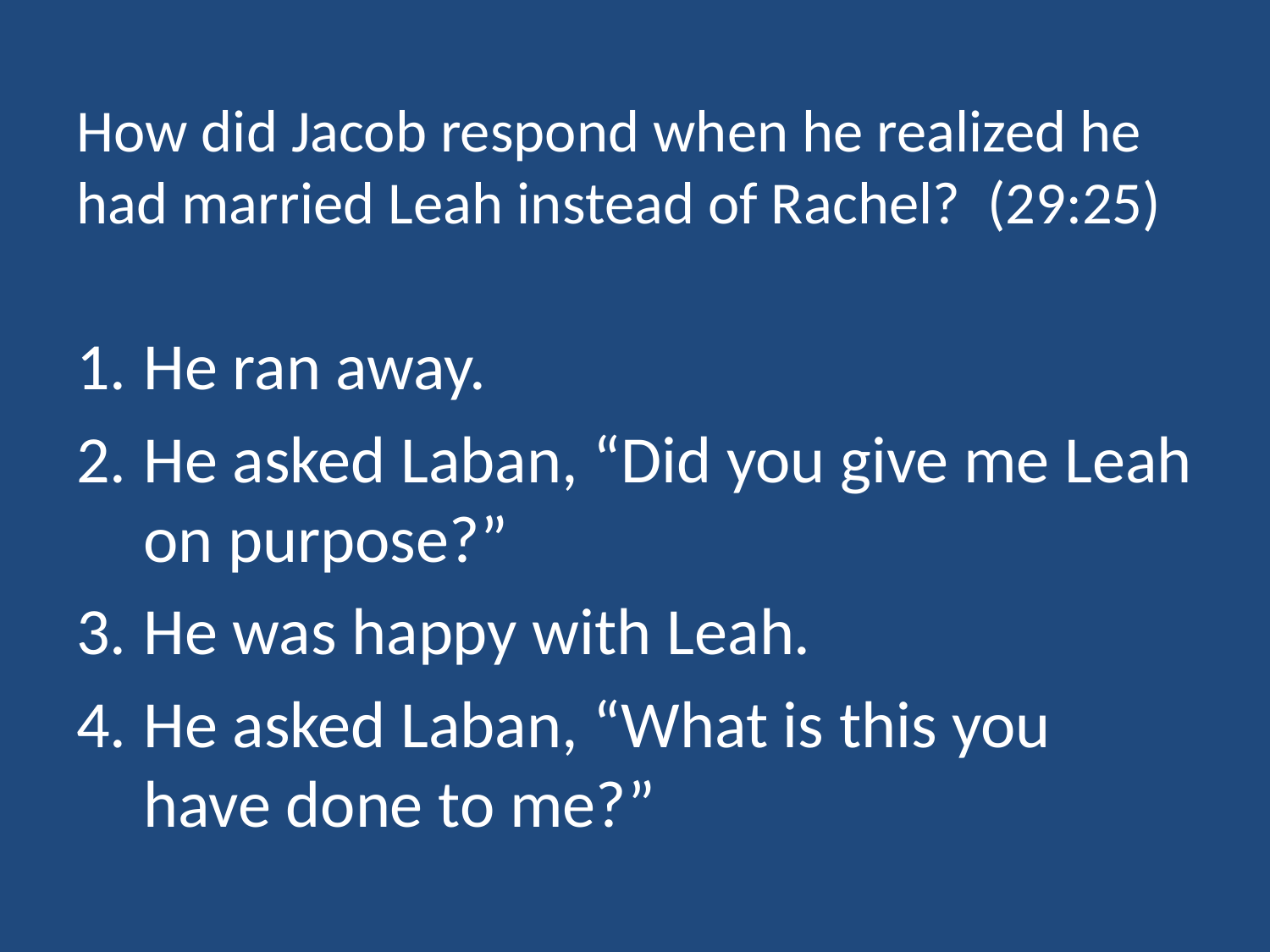

# How did Jacob respond when he realized he had married Leah instead of Rachel?  (29:25)
He ran away.
He asked Laban, “Did you give me Leah on purpose?”
He was happy with Leah.
He asked Laban, “What is this you have done to me?”